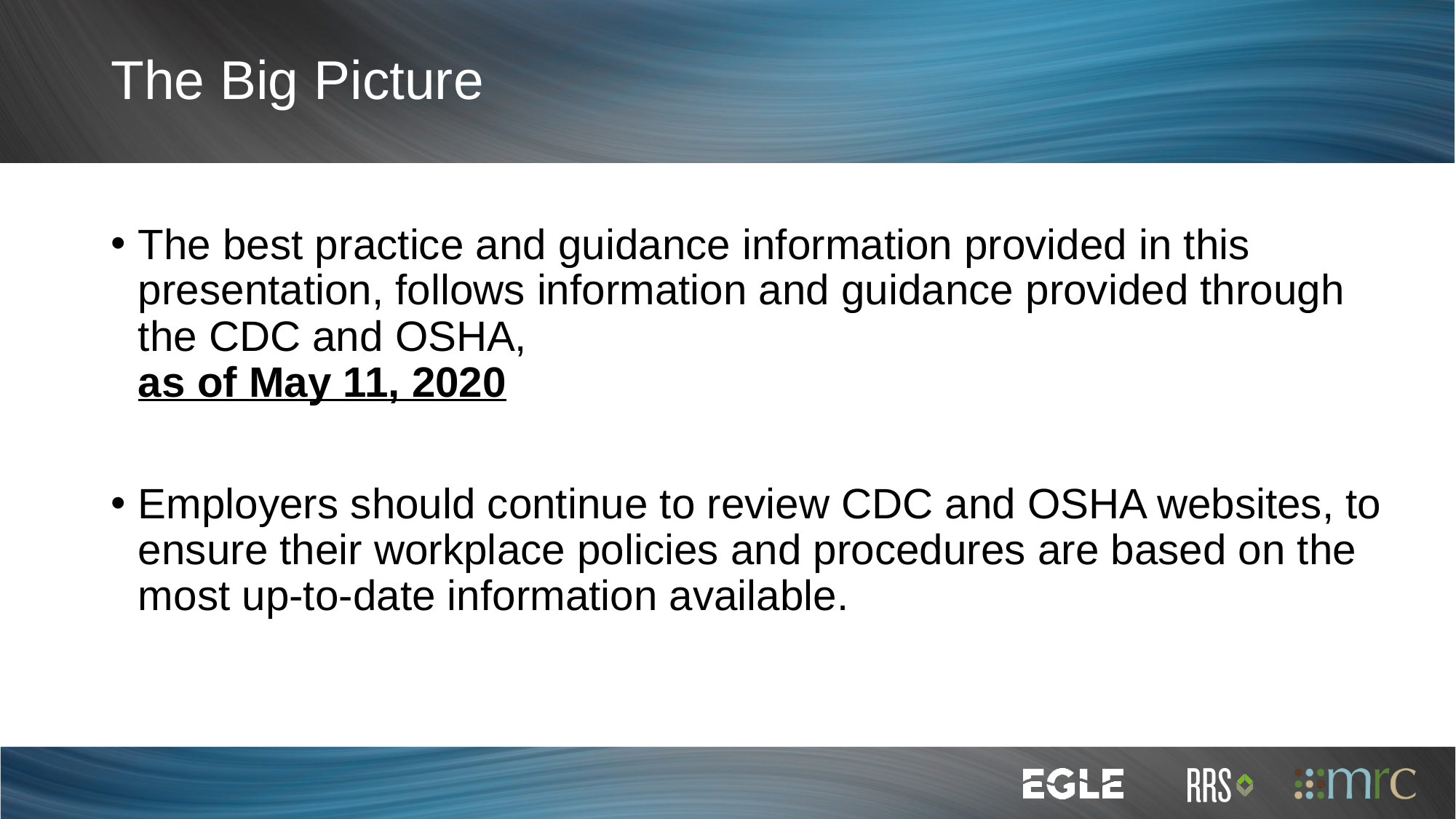

# The Big Picture
The best practice and guidance information provided in this presentation, follows information and guidance provided through the CDC and OSHA,
as of May 11, 2020

Employers should continue to review CDC and OSHA websites, to ensure their workplace policies and procedures are based on the most up-to-date information available.